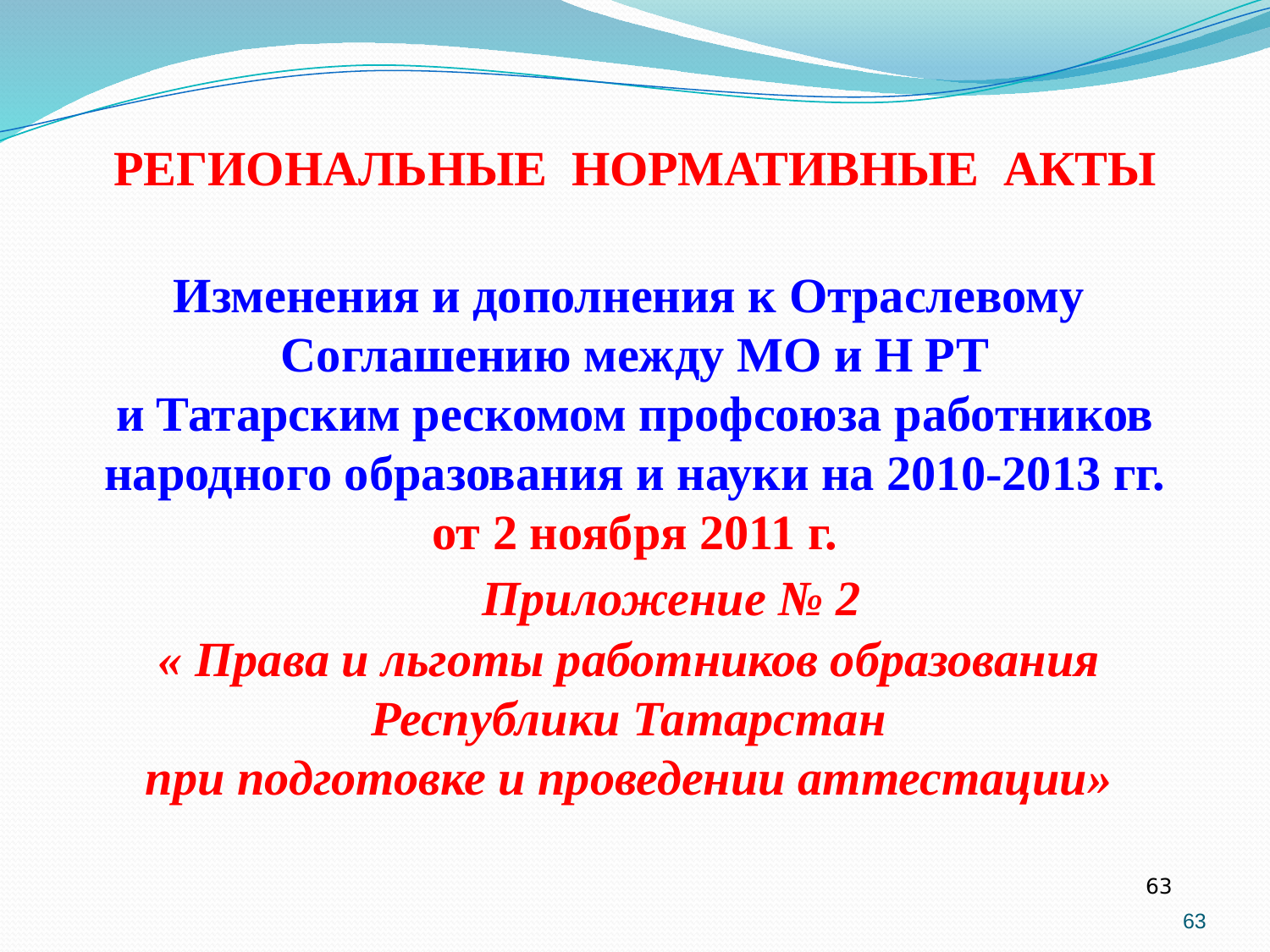

РЕГИОНАЛЬНЫЕ  НОРМАТИВНЫЕ  АКТЫ

Изменения и дополнения к Отраслевому
Соглашению между МО и Н РТ
 и Татарским рескомом профсоюза работников
народного образования и науки на 2010-2013 гг.
от 2 ноября 2011 г.
      Приложение № 2
« Права и льготы работников образования
Республики Татарстан
при подготовке и проведении аттестации»

63
63